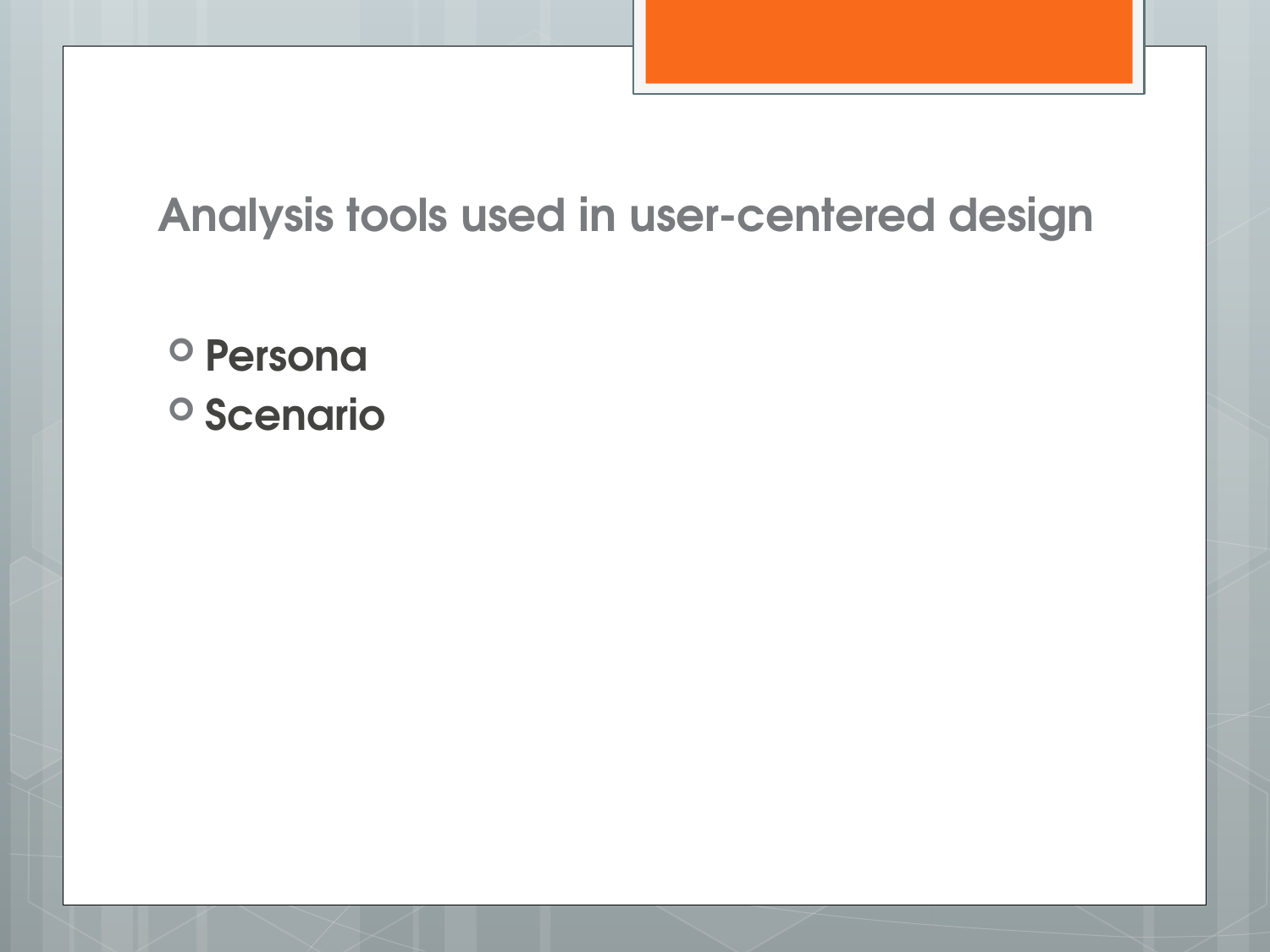

# Analysis tools used in user-centered design
Persona
Scenario